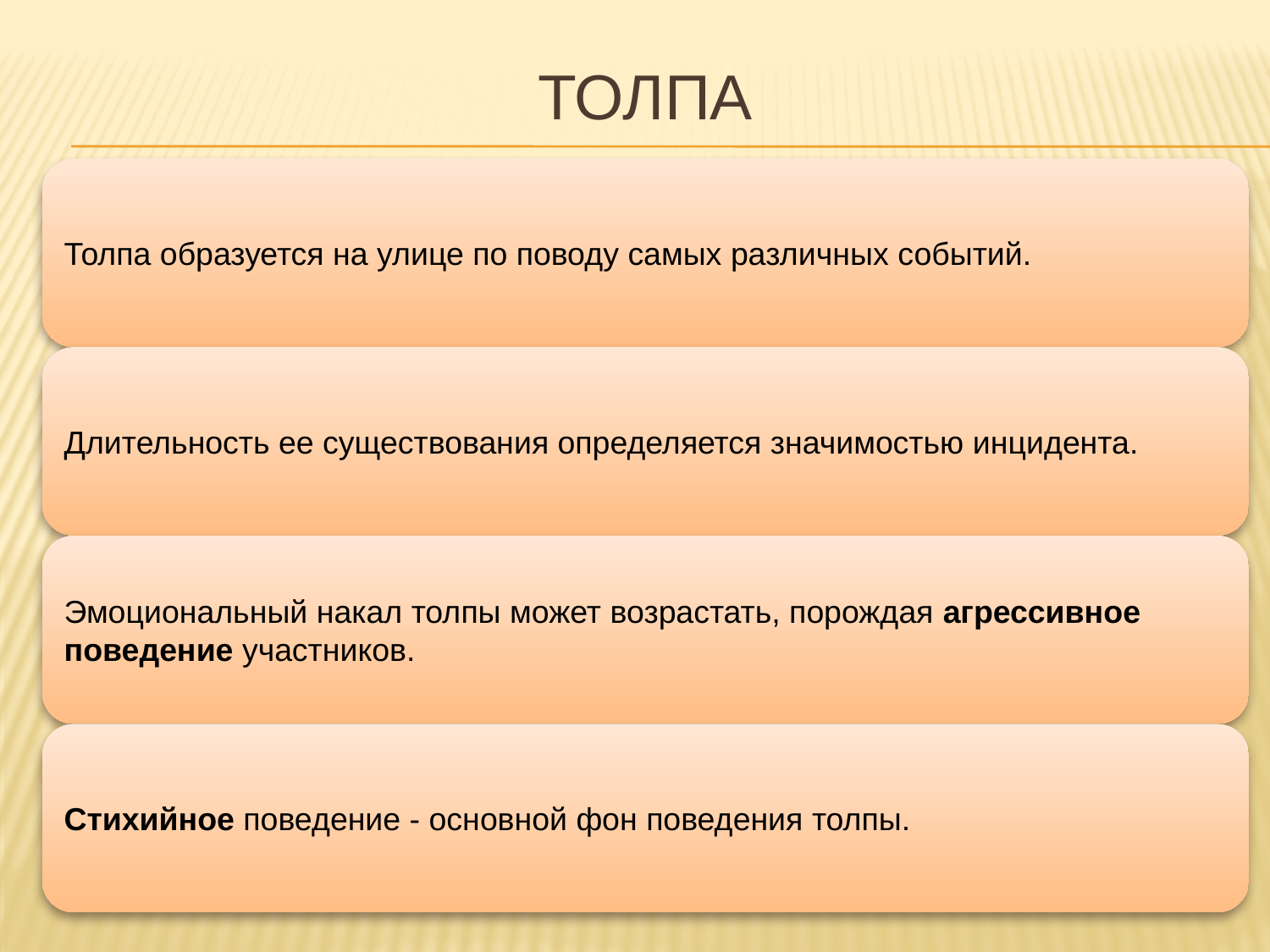

# Толпа
Толпа образуется на улице по поводу самых различных событий.
Длительность ее существования определяется значимостью инцидента.
Эмоциональный накал толпы может возрастать, порождая агрессивное поведение участников.
Стихийное поведение - основной фон поведения толпы.